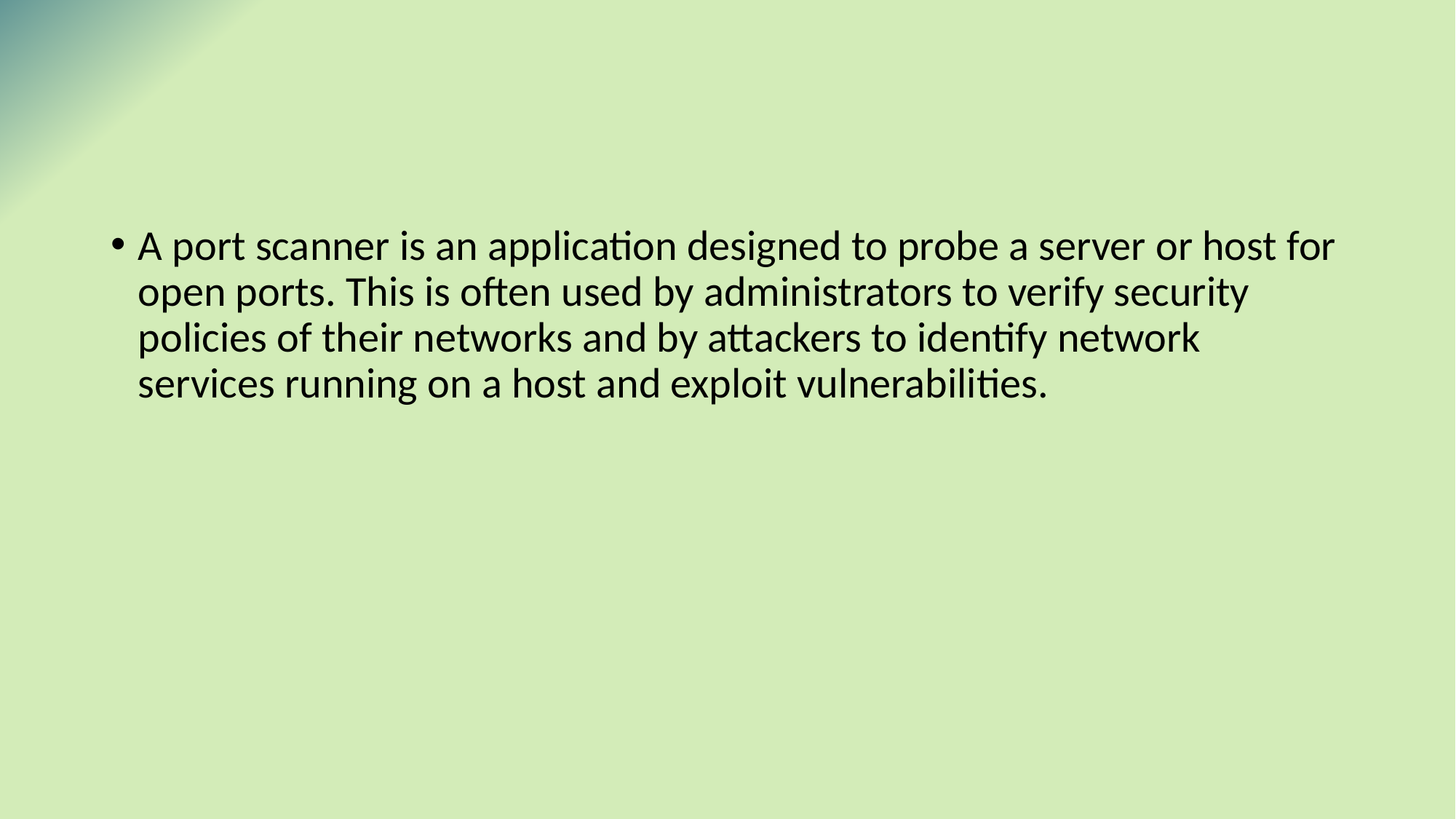

#
A port scanner is an application designed to probe a server or host for open ports. This is often used by administrators to verify security policies of their networks and by attackers to identify network services running on a host and exploit vulnerabilities.